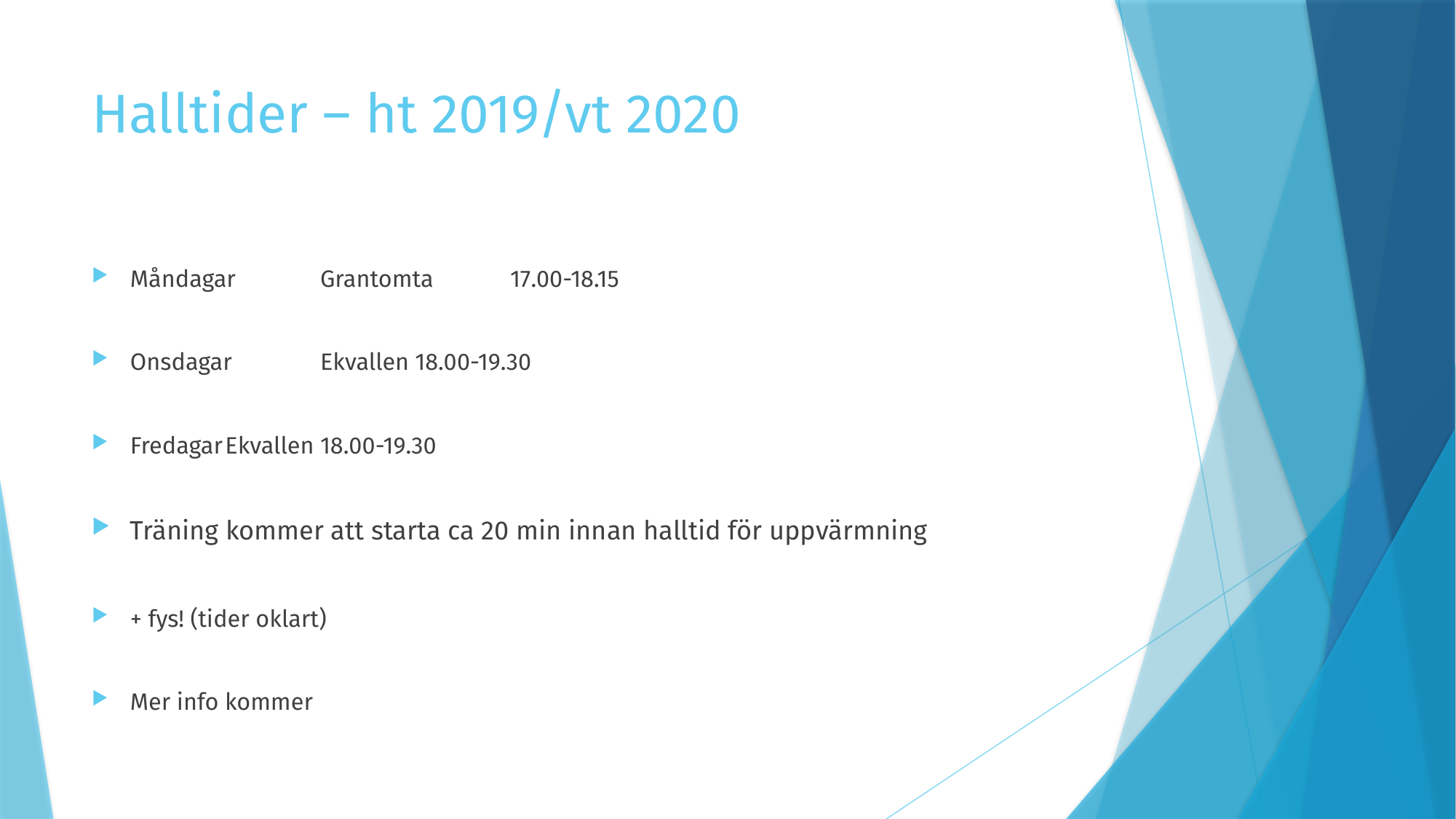

# Halltider – ht 2019/vt 2020
Måndagar		Grantomta	17.00-18.15

Onsdagar		Ekvallen		18.00-19.30

Fredagar		Ekvallen		18.00-19.30

Träning kommer att starta ca 20 min innan halltid för uppvärmning

+ fys! (tider oklart)

Mer info kommer